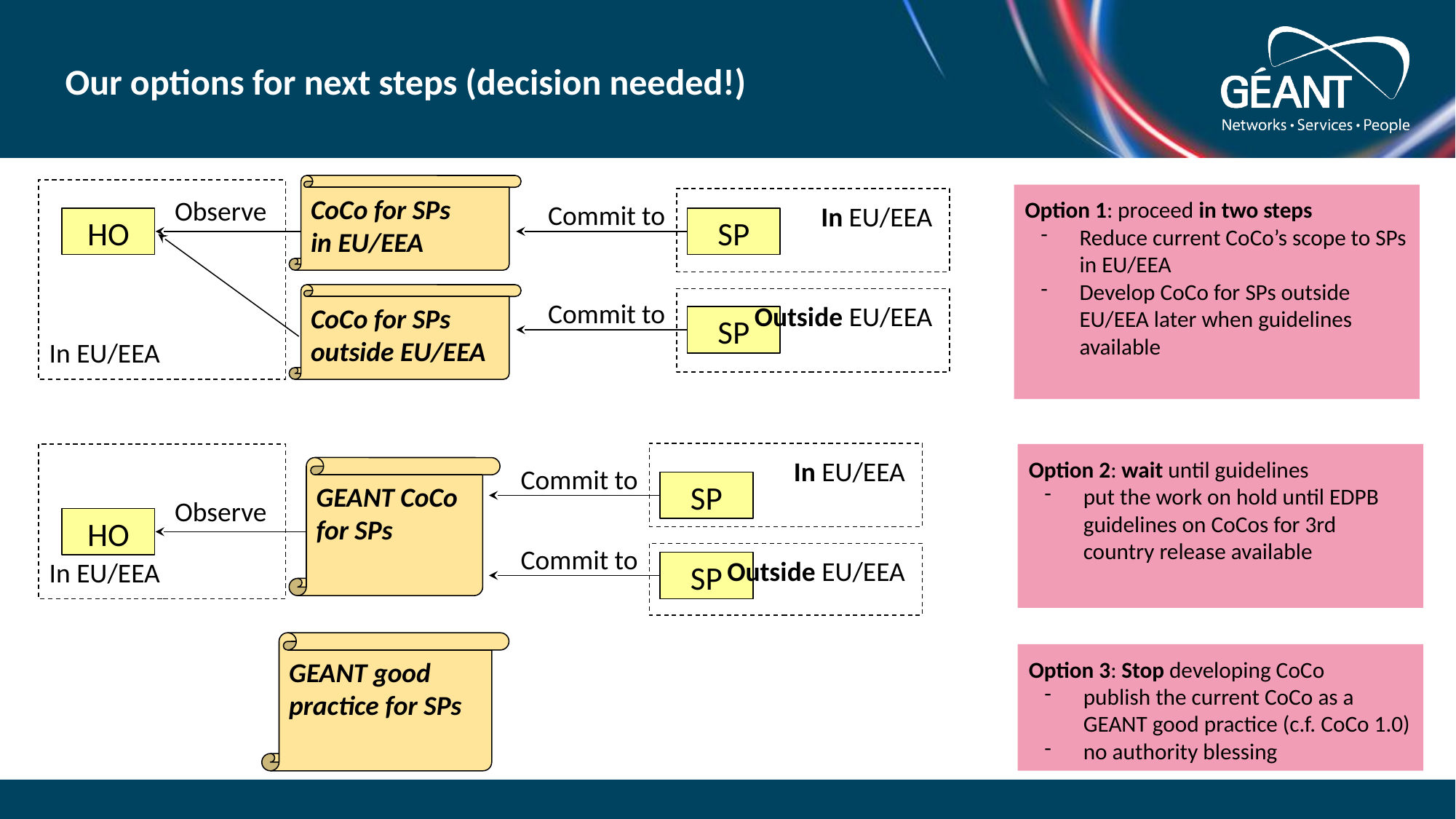

# Our options for next steps (decision needed!)
CoCo for SPs
in EU/EEA
In EU/EEA
Option 1: proceed in two steps
Reduce current CoCo’s scope to SPs in EU/EEA
Develop CoCo for SPs outside EU/EEA later when guidelines available
Observe
In EU/EEA
Commit to
HO
SP
CoCo for SPs outside EU/EEA
Outside EU/EEA
Commit to
SP
In EU/EEA
In EU/EEA
Option 2: wait until guidelines
put the work on hold until EDPB guidelines on CoCos for 3rd country release available
Commit to
GEANT CoCo for SPs
SP
Observe
HO
Commit to
Outside EU/EEA
SP
GEANT good
practice for SPs
Option 3: Stop developing CoCo
publish the current CoCo as a GEANT good practice (c.f. CoCo 1.0)
no authority blessing